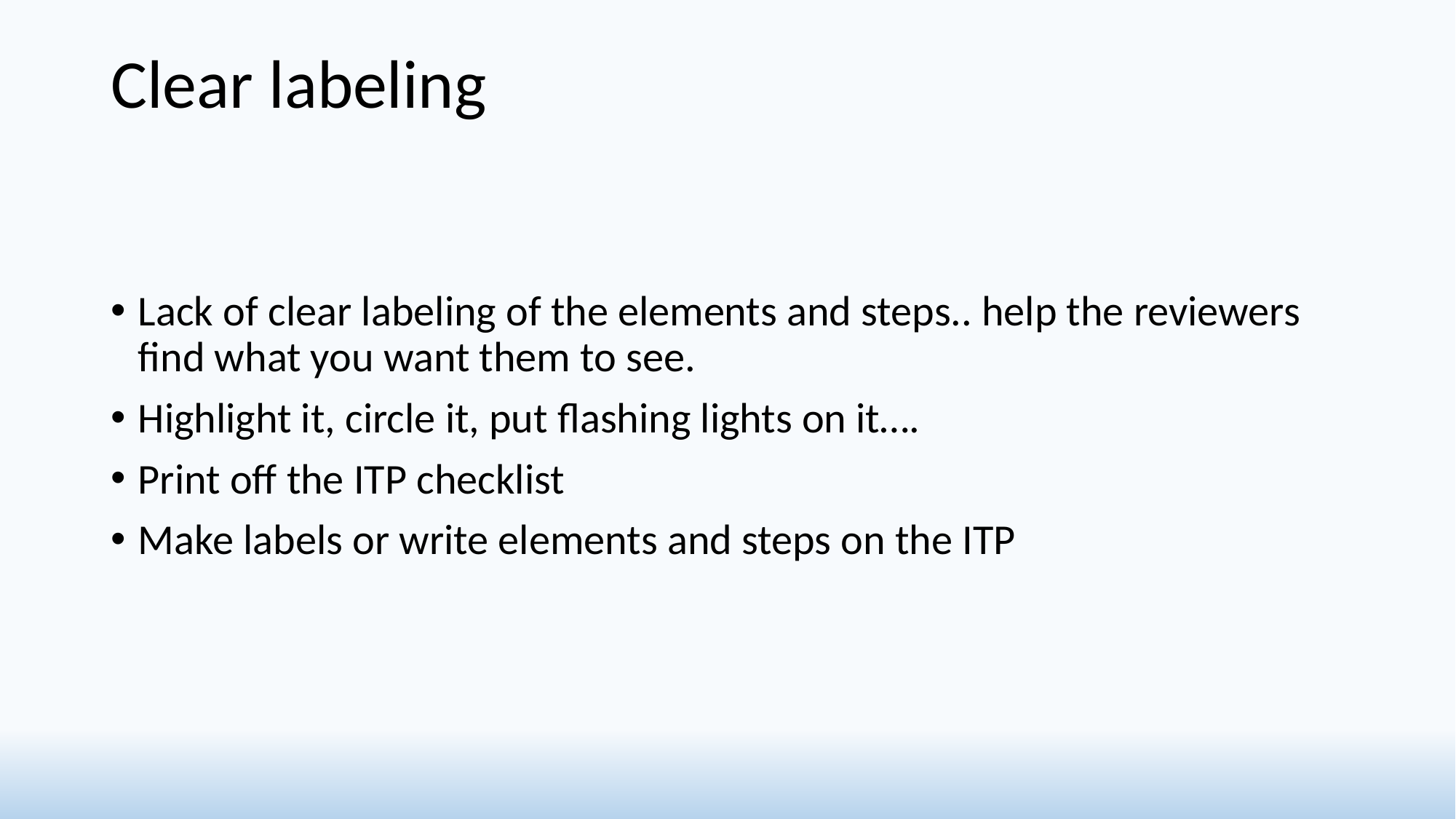

# Clear labeling

Lack of clear labeling of the elements and steps.. help the reviewers find what you want them to see.
Highlight it, circle it, put flashing lights on it….
Print off the ITP checklist
Make labels or write elements and steps on the ITP